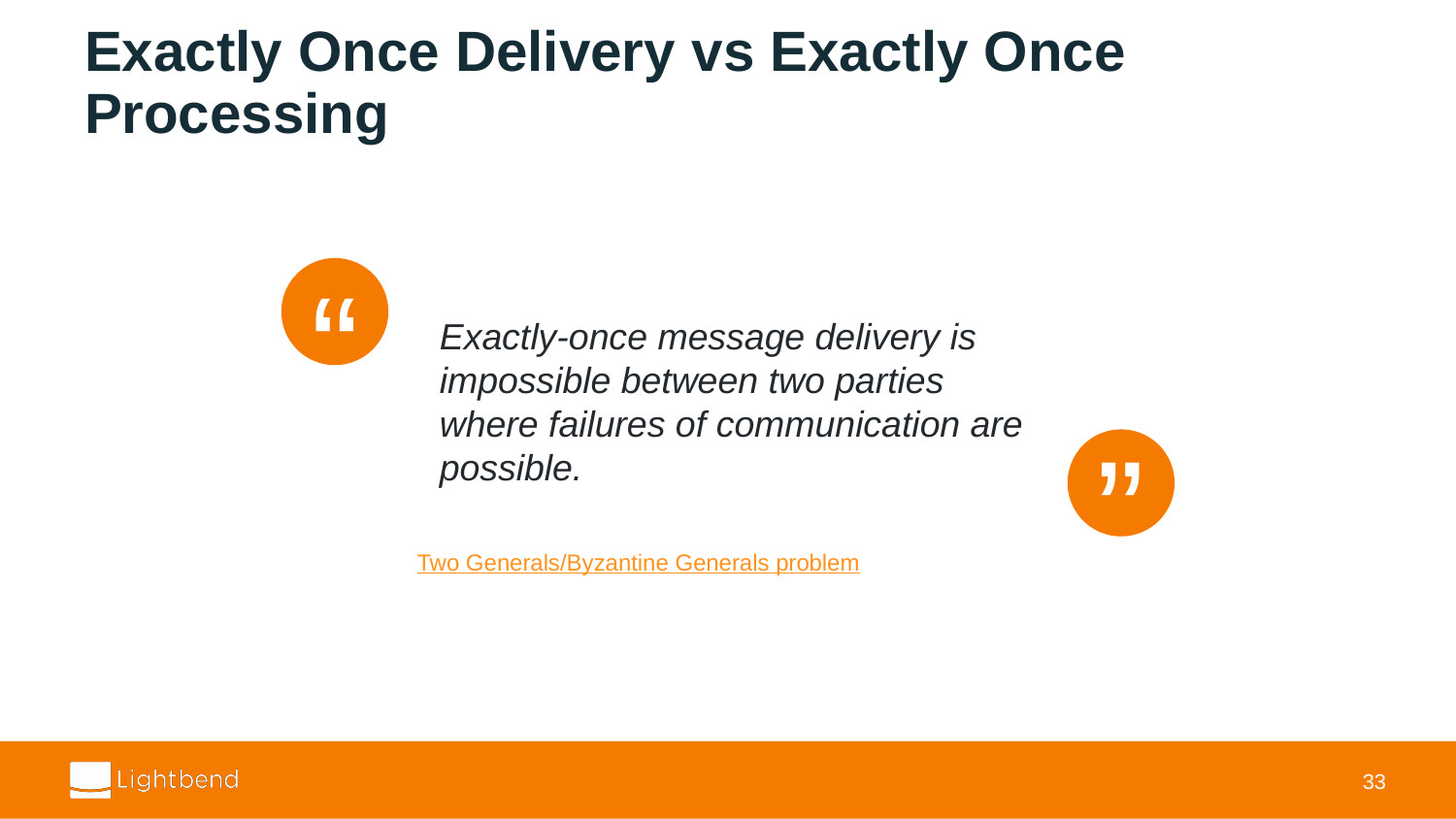

# Exactly Once Delivery vs Exactly Once Processing
“

Exactly-once message delivery is impossible between two parties where failures of communication are possible.
“

Two Generals/Byzantine Generals problem
33